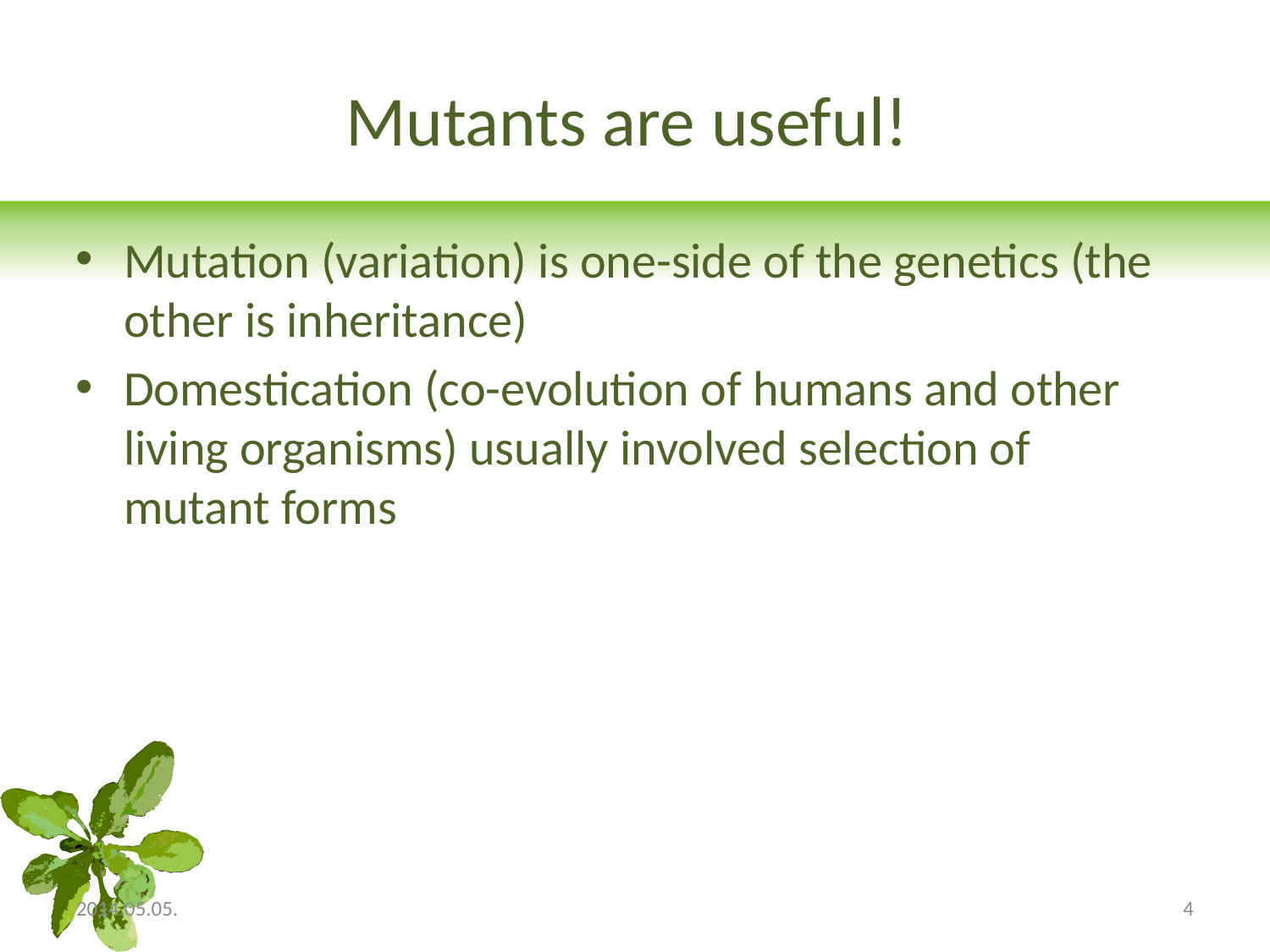

# Mutants are useful!
Mutation (variation) is one-side of the genetics (the other is inheritance)
Domestication (co-evolution of humans and other living organisms) usually involved selection of mutant forms
2014.05.05.
4